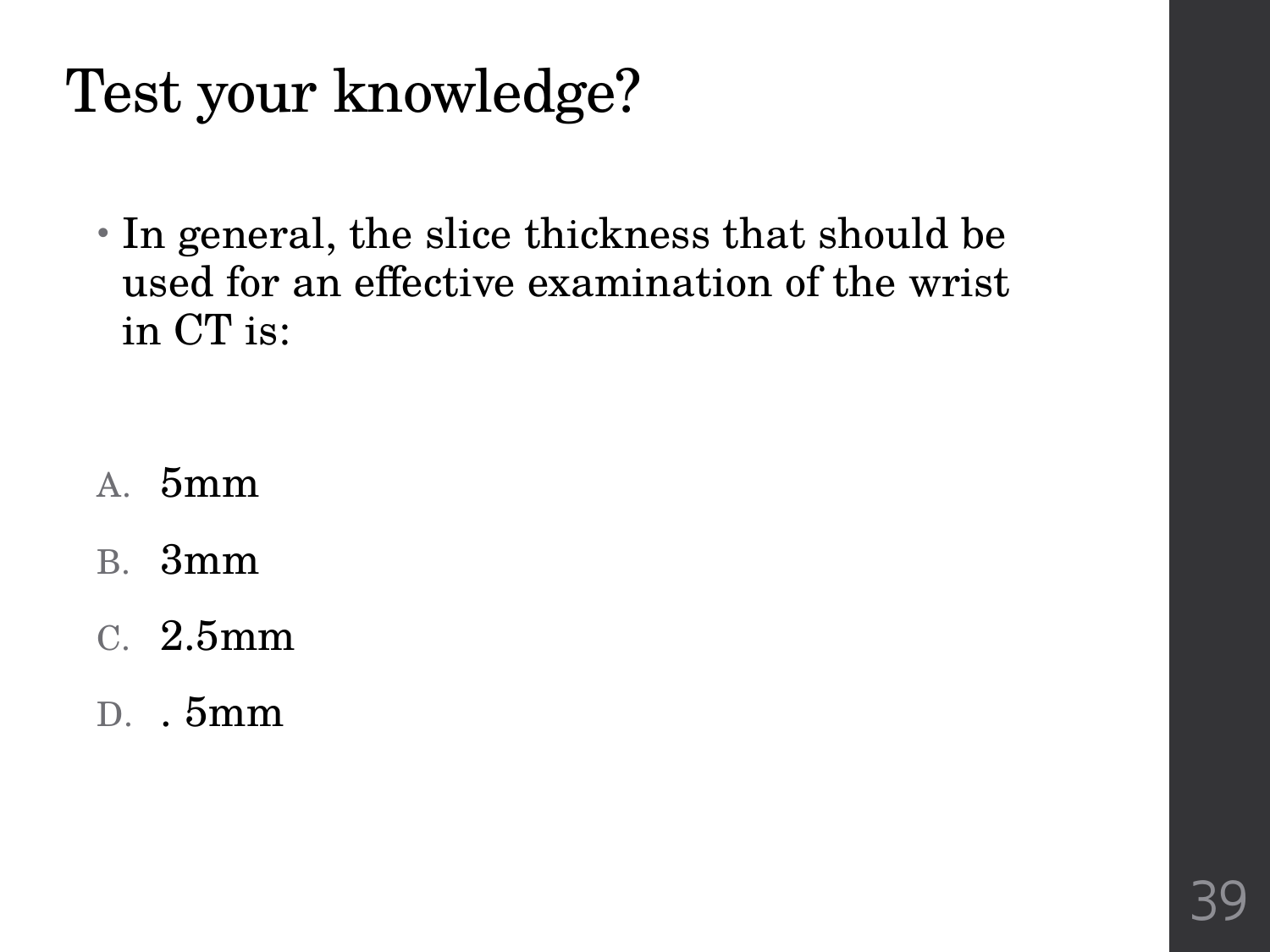

# Test your knowledge?
In general, the slice thickness that should be used for an effective examination of the wrist in CT is:

5mm
3mm
2.5mm
. 5mm

39